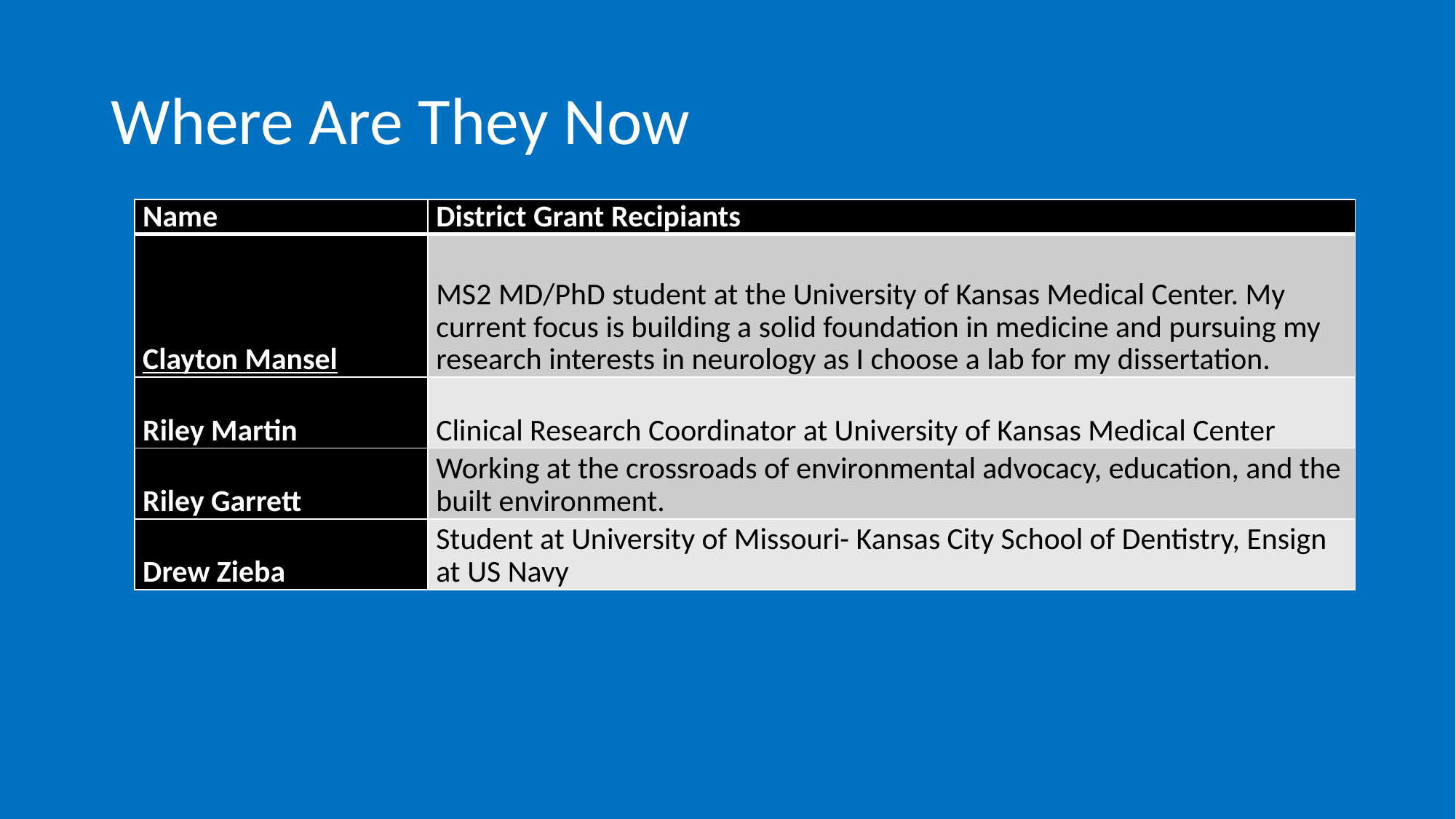

# Where Are They Now
| Name | District Grant Recipiants |
| --- | --- |
| Clayton Mansel | MS2 MD/PhD student at the University of Kansas Medical Center. My current focus is building a solid foundation in medicine and pursuing my research interests in neurology as I choose a lab for my dissertation. |
| Riley Martin | Clinical Research Coordinator at University of Kansas Medical Center |
| Riley Garrett | Working at the crossroads of environmental advocacy, education, and the built environment. |
| Drew Zieba | Student at University of Missouri- Kansas City School of Dentistry, Ensign at US Navy |